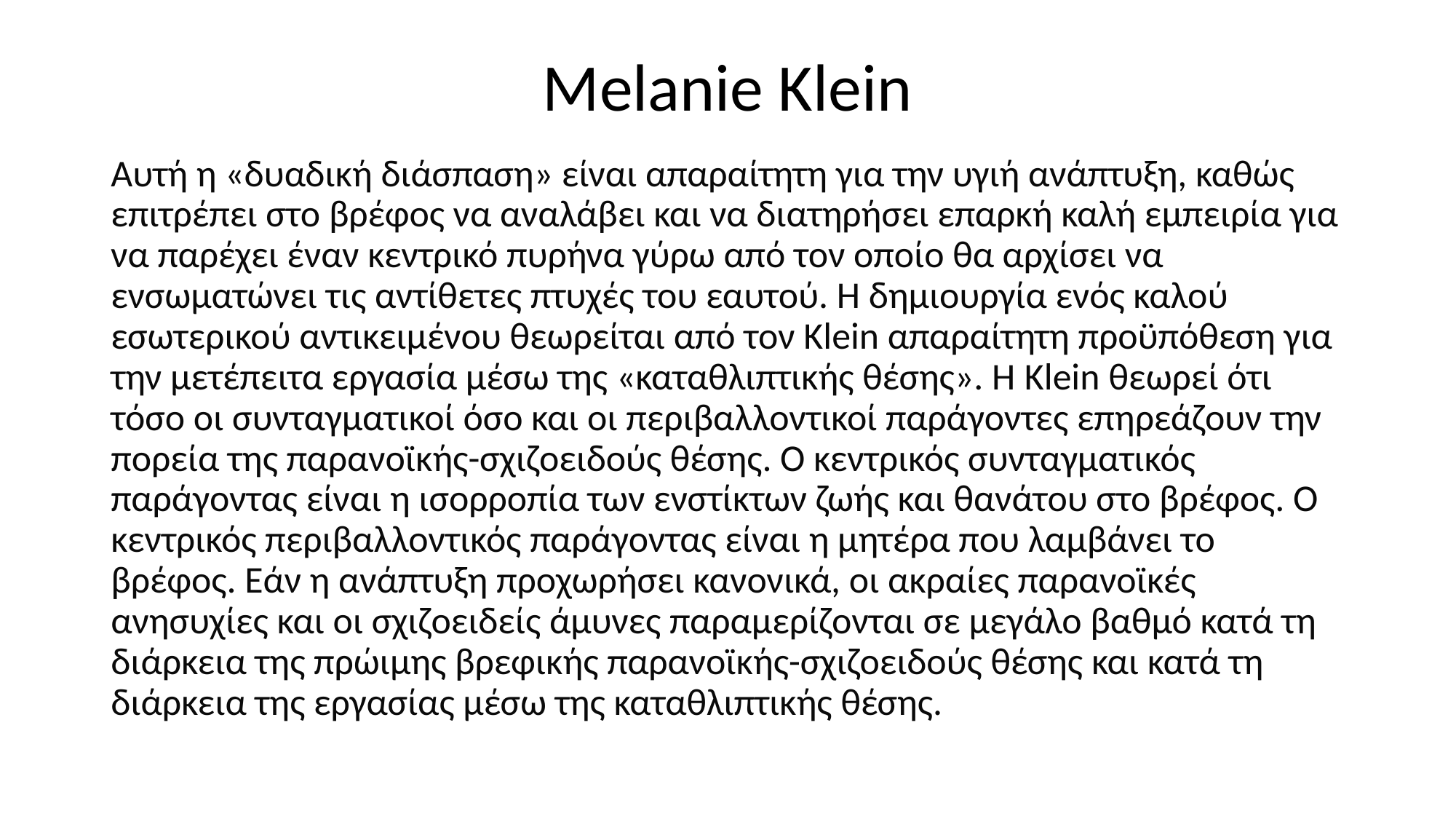

# Melanie Klein
Αυτή η «δυαδική διάσπαση» είναι απαραίτητη για την υγιή ανάπτυξη, καθώς επιτρέπει στο βρέφος να αναλάβει και να διατηρήσει επαρκή καλή εμπειρία για να παρέχει έναν κεντρικό πυρήνα γύρω από τον οποίο θα αρχίσει να ενσωματώνει τις αντίθετες πτυχές του εαυτού. Η δημιουργία ενός καλού εσωτερικού αντικειμένου θεωρείται από τον Klein απαραίτητη προϋπόθεση για την μετέπειτα εργασία μέσω της «καταθλιπτικής θέσης». Η Klein θεωρεί ότι τόσο οι συνταγματικοί όσο και οι περιβαλλοντικοί παράγοντες επηρεάζουν την πορεία της παρανοϊκής-σχιζοειδούς θέσης. Ο κεντρικός συνταγματικός παράγοντας είναι η ισορροπία των ενστίκτων ζωής και θανάτου στο βρέφος. Ο κεντρικός περιβαλλοντικός παράγοντας είναι η μητέρα που λαμβάνει το βρέφος. Εάν η ανάπτυξη προχωρήσει κανονικά, οι ακραίες παρανοϊκές ανησυχίες και οι σχιζοειδείς άμυνες παραμερίζονται σε μεγάλο βαθμό κατά τη διάρκεια της πρώιμης βρεφικής παρανοϊκής-σχιζοειδούς θέσης και κατά τη διάρκεια της εργασίας μέσω της καταθλιπτικής θέσης.